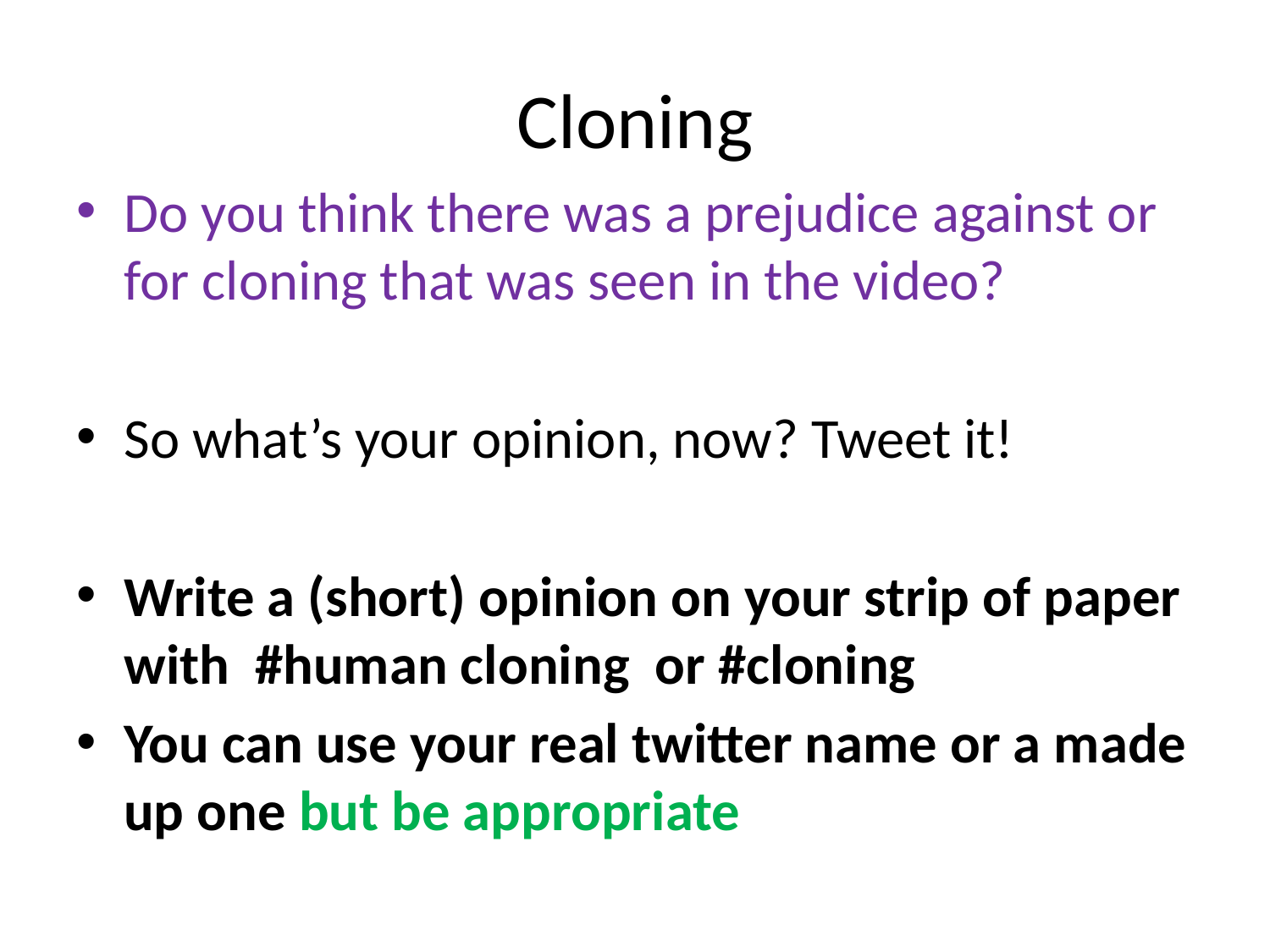

# Cloning
Do you think there was a prejudice against or for cloning that was seen in the video?

So what’s your opinion, now? Tweet it!

Write a (short) opinion on your strip of paper with  #human cloning  or #cloning
You can use your real twitter name or a made up one but be appropriate